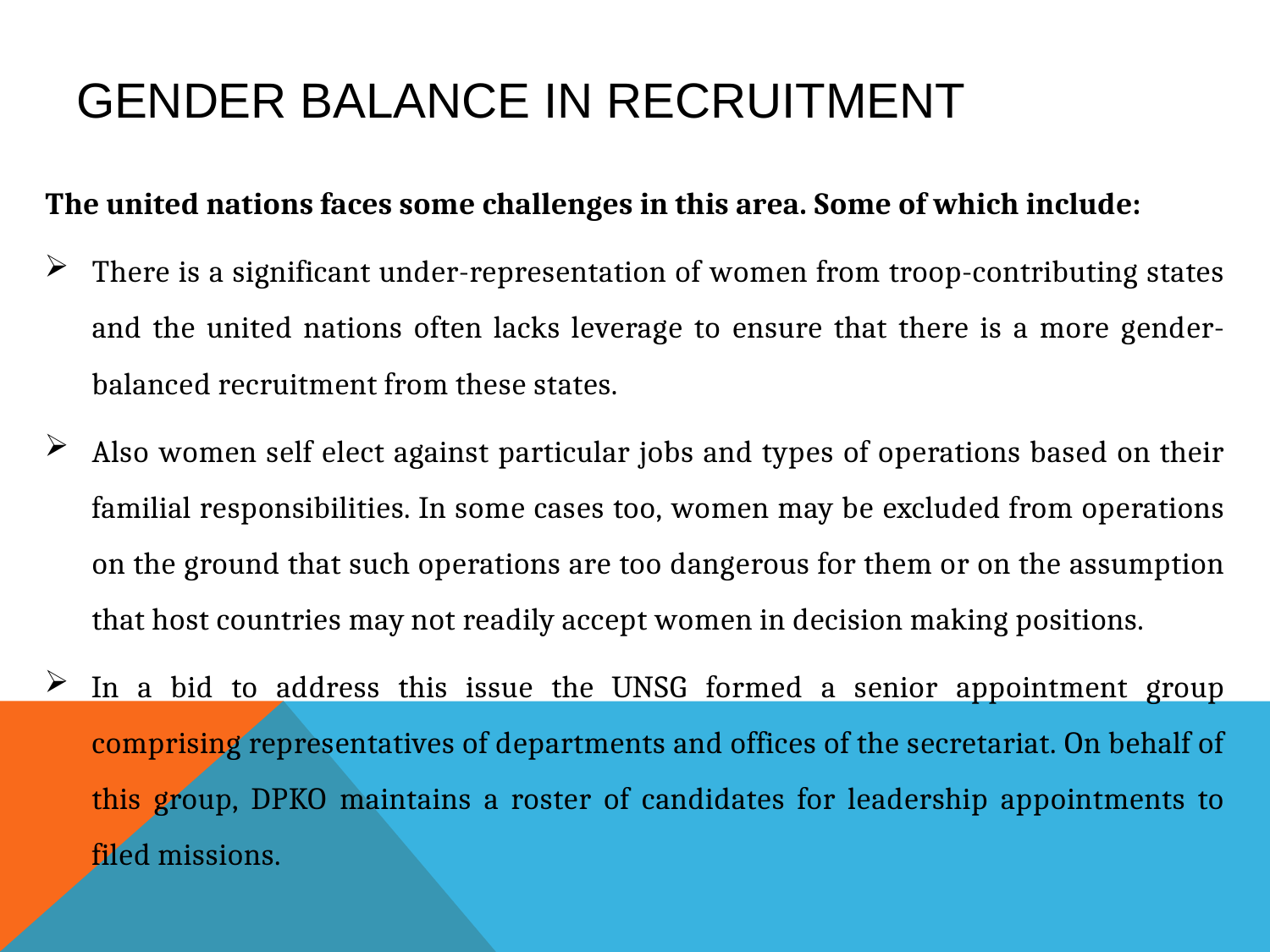

# GENDER BALANCE IN RECRUITMENT
The united nations faces some challenges in this area. Some of which include:
There is a significant under-representation of women from troop-contributing states and the united nations often lacks leverage to ensure that there is a more gender-balanced recruitment from these states.
Also women self elect against particular jobs and types of operations based on their familial responsibilities. In some cases too, women may be excluded from operations on the ground that such operations are too dangerous for them or on the assumption that host countries may not readily accept women in decision making positions.
In a bid to address this issue the UNSG formed a senior appointment group comprising representatives of departments and offices of the secretariat. On behalf of this group, DPKO maintains a roster of candidates for leadership appointments to filed missions.